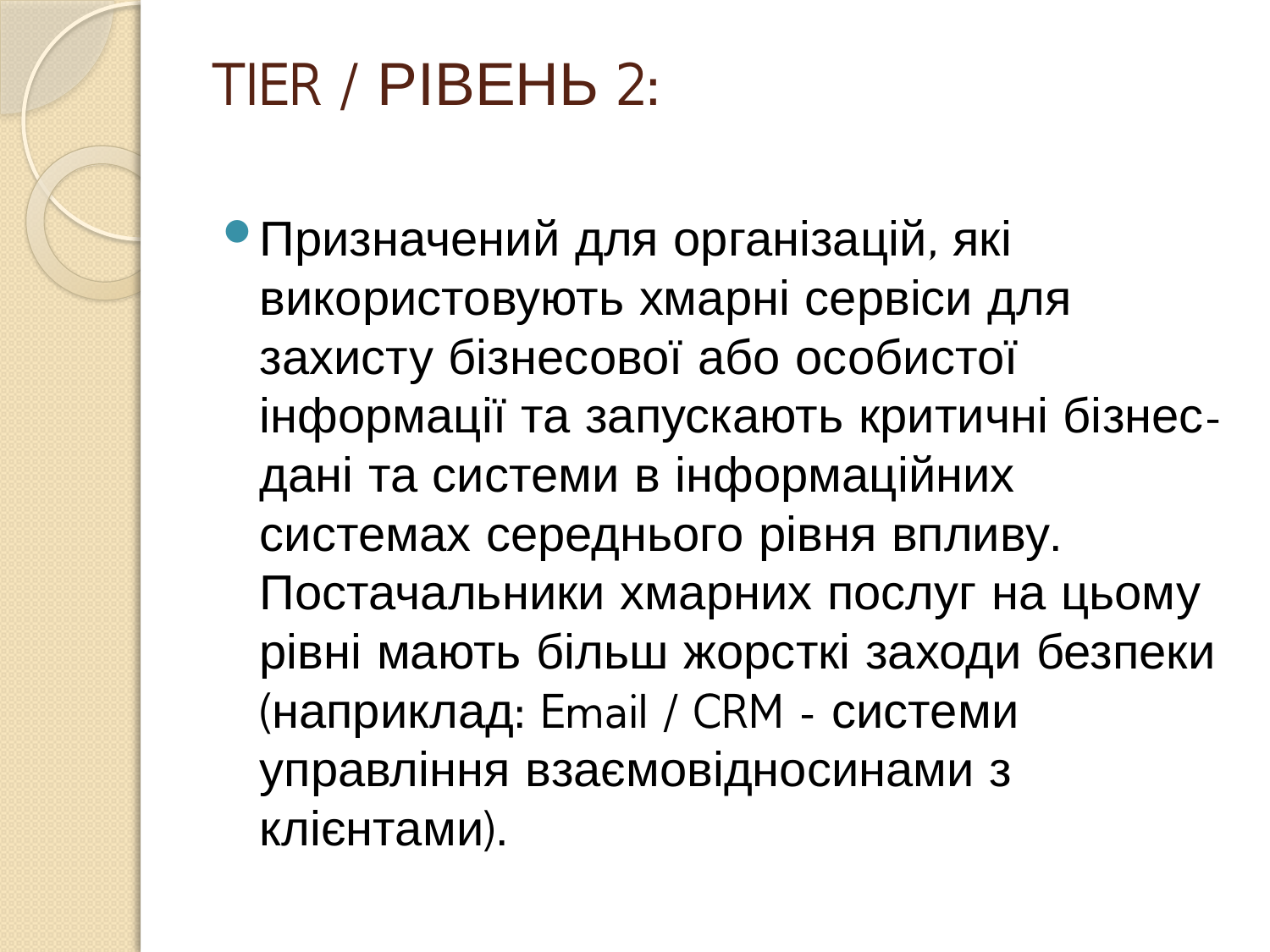

# TIER / РІВЕНЬ 2:
Призначений для організацій, які використовують хмарні сервіси для захисту бізнесової або особистої інформації та запускають критичні бізнес-дані та системи в інформаційних системах середнього рівня впливу. Постачальники хмарних послуг на цьому рівні мають більш жорсткі заходи безпеки (наприклад: Email / CRM - системи управління взаємовідносинами з клієнтами).